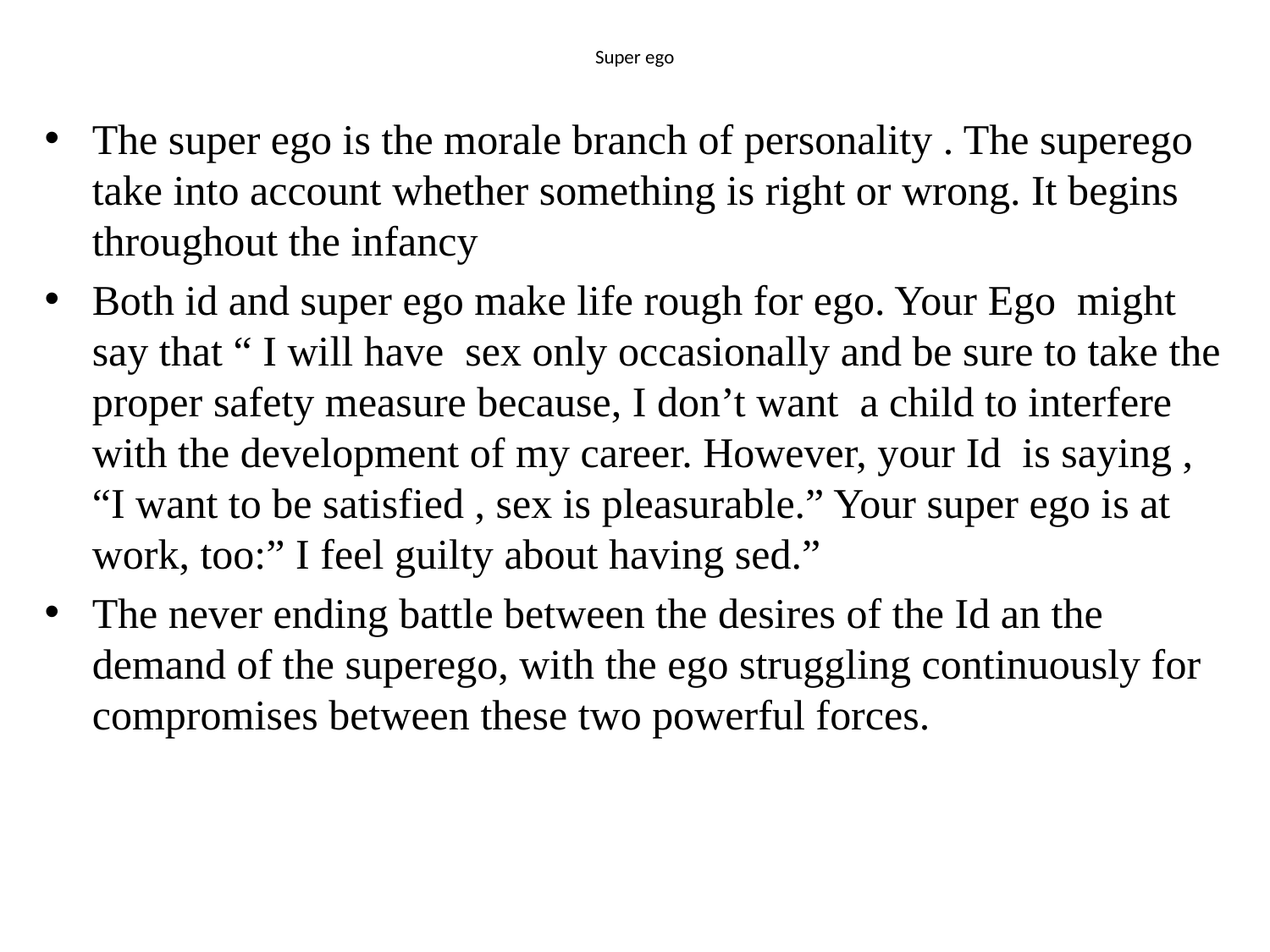

# Super ego
The super ego is the morale branch of personality . The superego take into account whether something is right or wrong. It begins throughout the infancy
Both id and super ego make life rough for ego. Your Ego  might say that “ I will have  sex only occasionally and be sure to take the proper safety measure because, I don’t want  a child to interfere with the development of my career. However, your Id  is saying ,  “I want to be satisfied , sex is pleasurable.” Your super ego is at work, too:” I feel guilty about having sed.”
The never ending battle between the desires of the Id an the demand of the superego, with the ego struggling continuously for compromises between these two powerful forces.